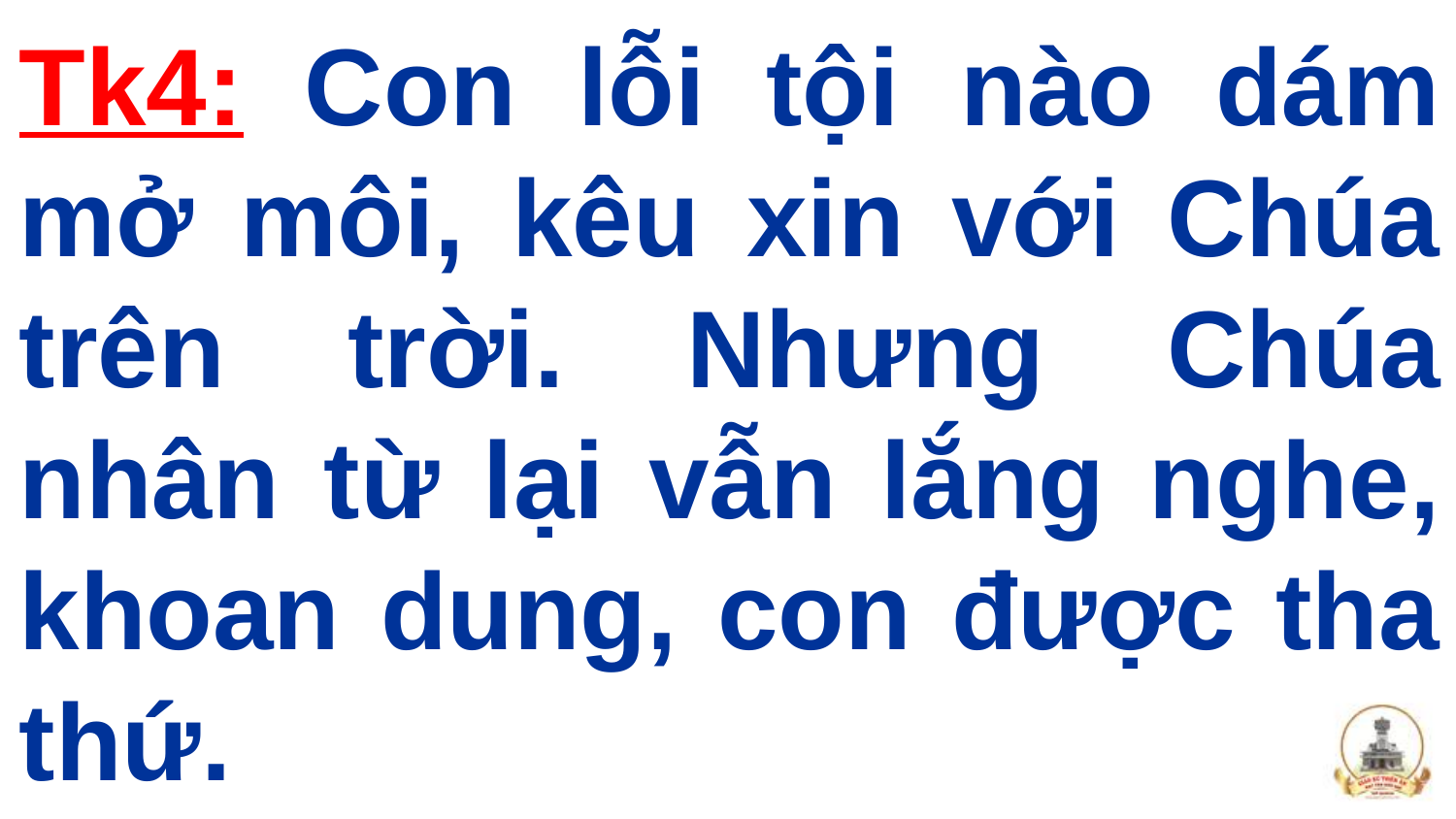

Tk4: Con lỗi tội nào dám mở môi, kêu xin với Chúa trên trời. Nhưng Chúa nhân từ lại vẫn lắng nghe, khoan dung, con được tha thứ.